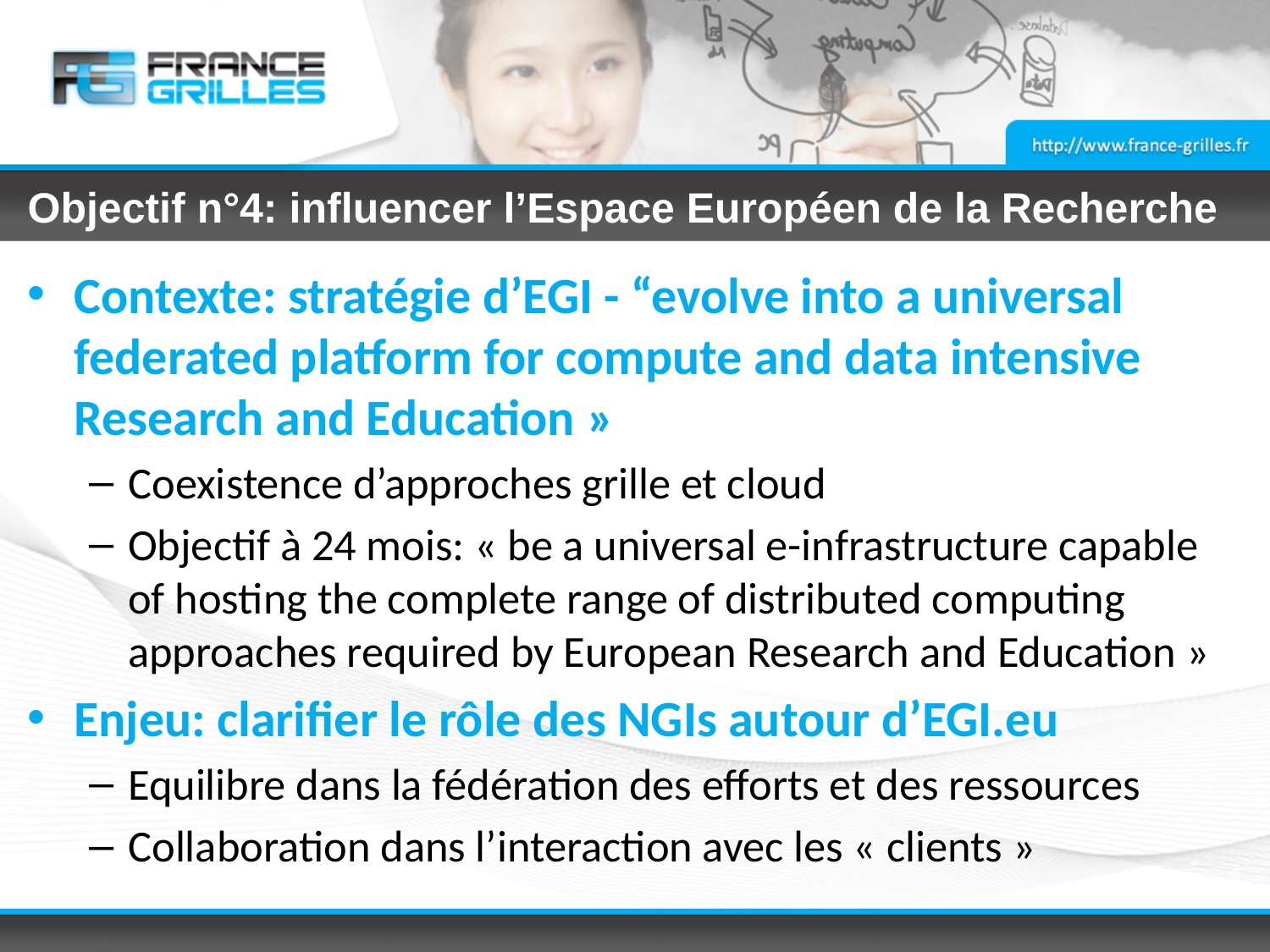

# Objectif n°4: influencer l’Espace Européen de la Recherche
Contexte: stratégie d’EGI - “evolve into a universal federated platform for compute and data intensive Research and Education »
Coexistence d’approches grille et cloud
Objectif à 24 mois: « be a universal e-infrastructure capable of hosting the complete range of distributed computing approaches required by European Research and Education »
Enjeu: clarifier le rôle des NGIs autour d’EGI.eu
Equilibre dans la fédération des efforts et des ressources
Collaboration dans l’interaction avec les « clients »